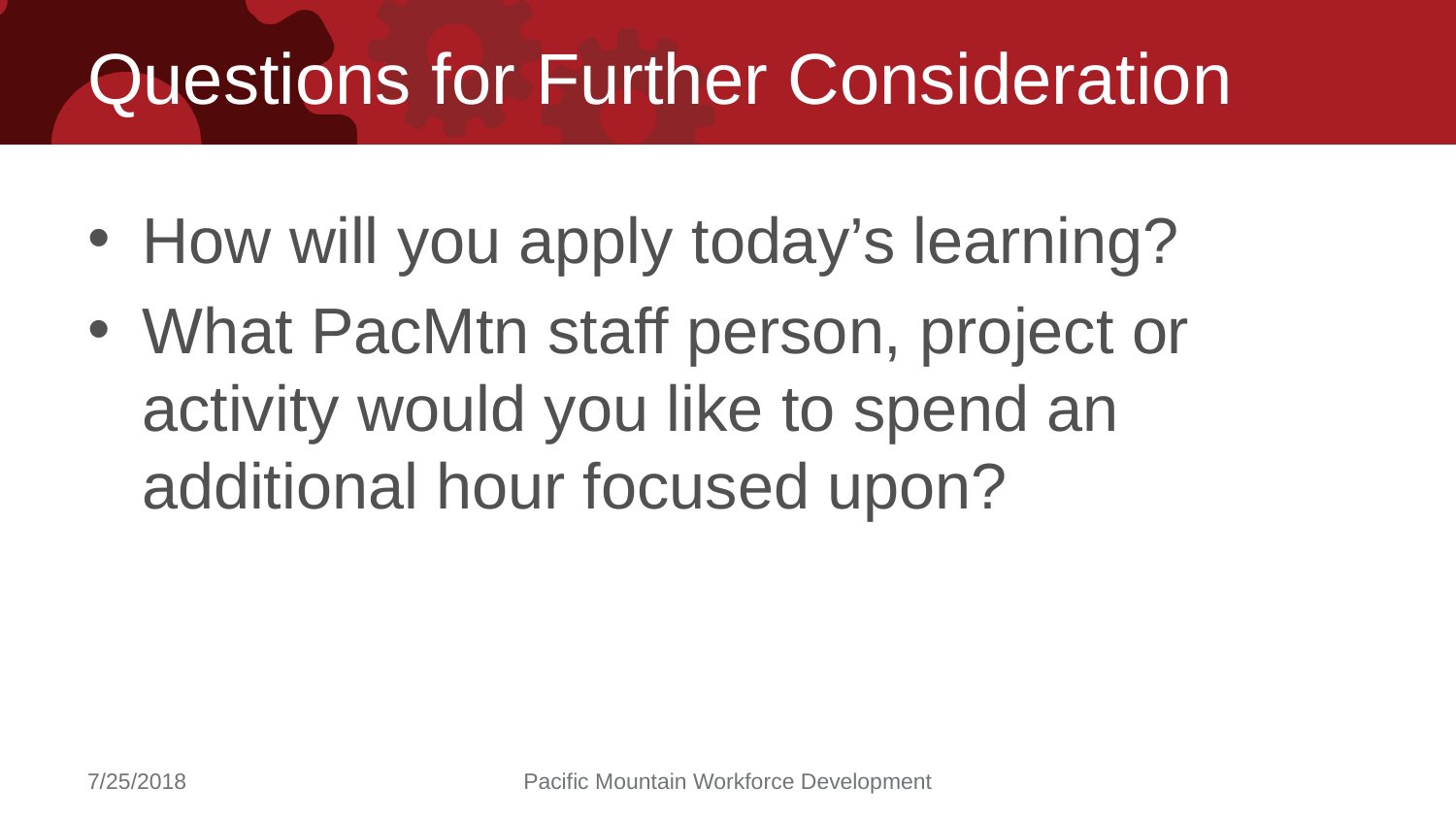

# Questions for Further Consideration
How will you apply today’s learning?
What PacMtn staff person, project or activity would you like to spend an additional hour focused upon?

7/25/2018
Pacific Mountain Workforce Development